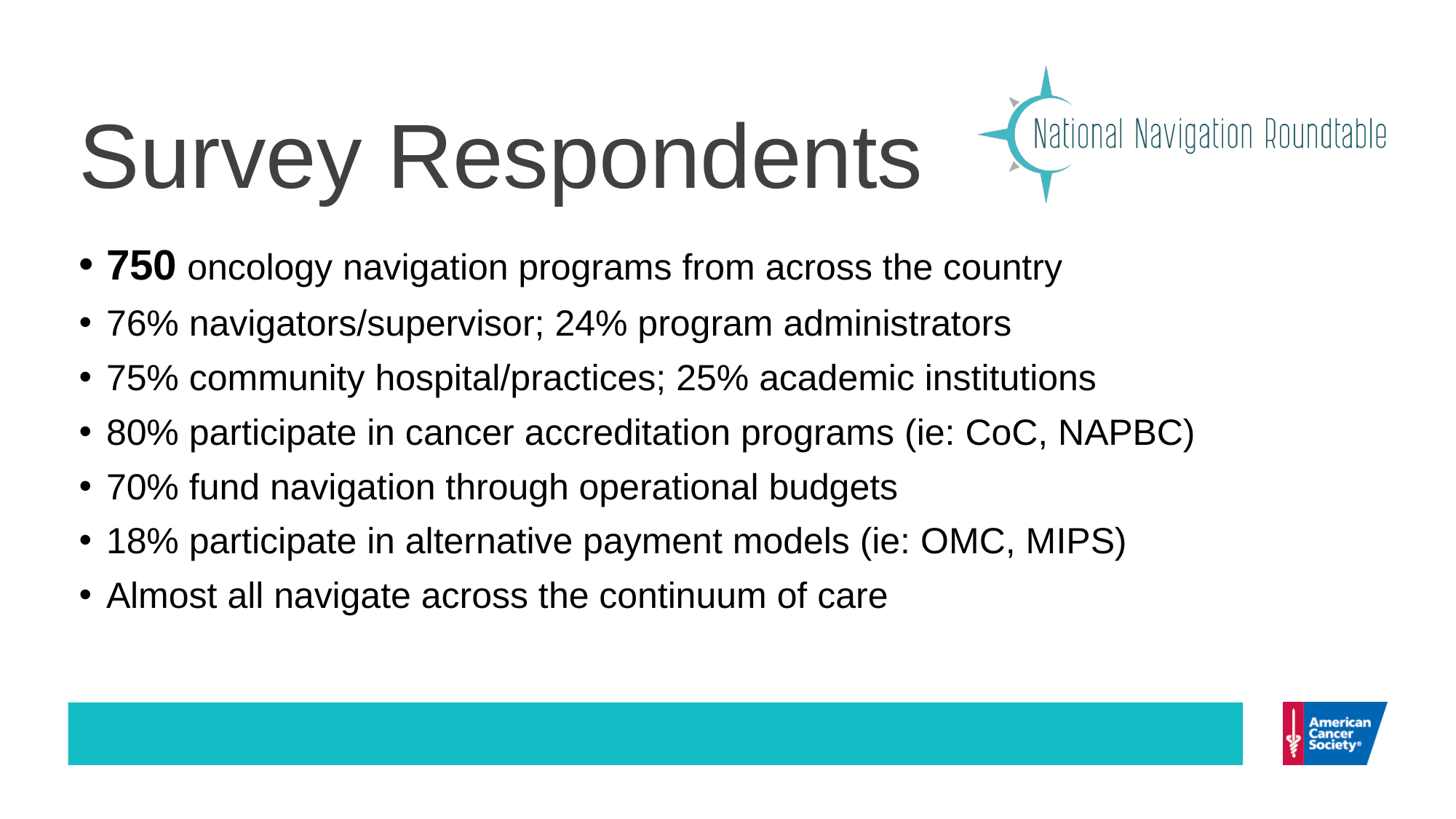

# Survey Respondents
750 oncology navigation programs from across the country
76% navigators/supervisor; 24% program administrators
75% community hospital/practices; 25% academic institutions
80% participate in cancer accreditation programs (ie: CoC, NAPBC)
70% fund navigation through operational budgets
18% participate in alternative payment models (ie: OMC, MIPS)
Almost all navigate across the continuum of care